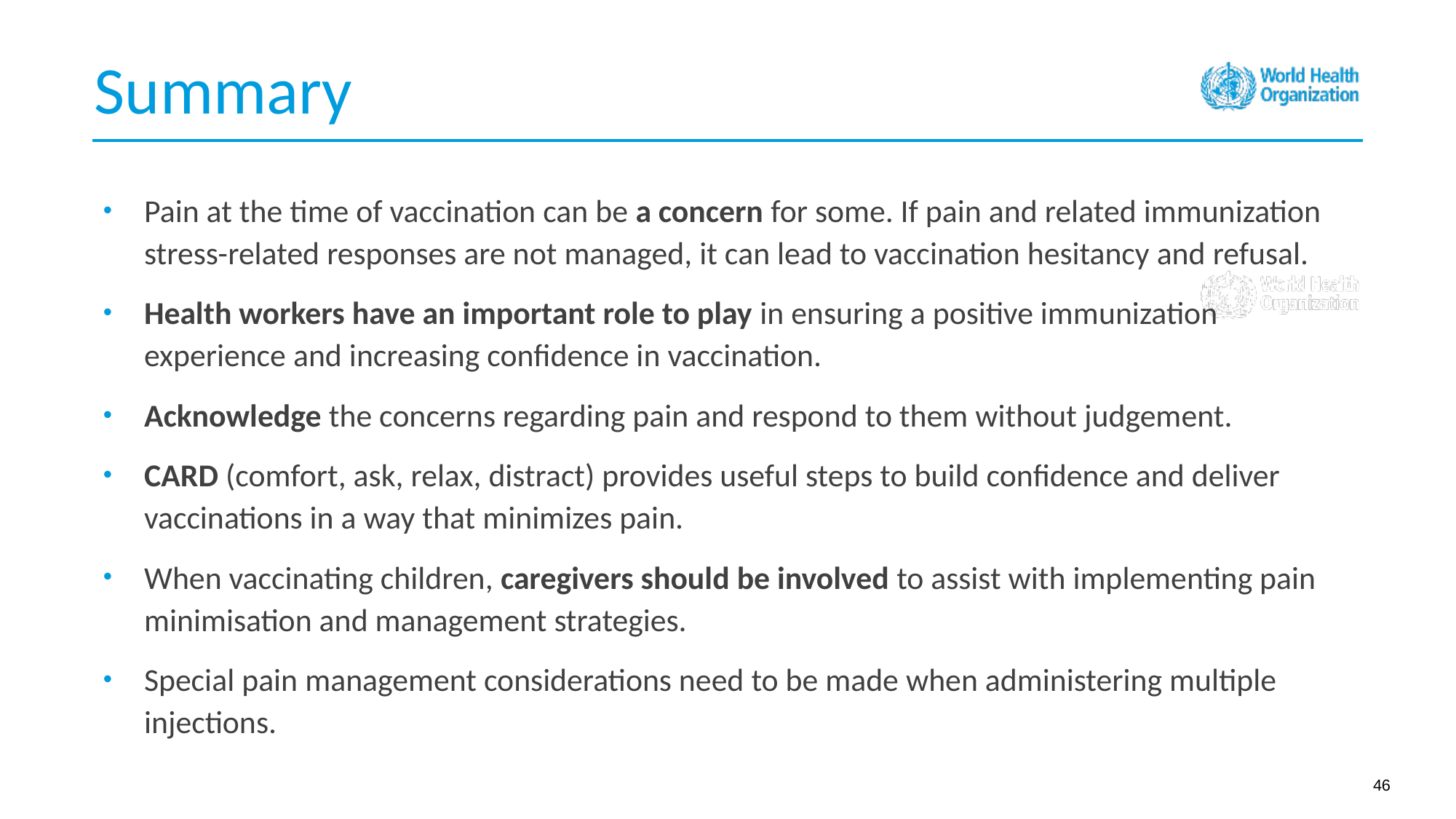

Summary
Pain at the time of vaccination can be a concern for some. If pain and related immunization stress-related responses are not managed, it can lead to vaccination hesitancy and refusal.
Health workers have an important role to play in ensuring a positive immunization experience and increasing confidence in vaccination.
Acknowledge the concerns regarding pain and respond to them without judgement.
CARD (comfort, ask, relax, distract) provides useful steps to build confidence and deliver vaccinations in a way that minimizes pain.
When vaccinating children, caregivers should be involved to assist with implementing pain minimisation and management strategies.
Special pain management considerations need to be made when administering multiple injections.